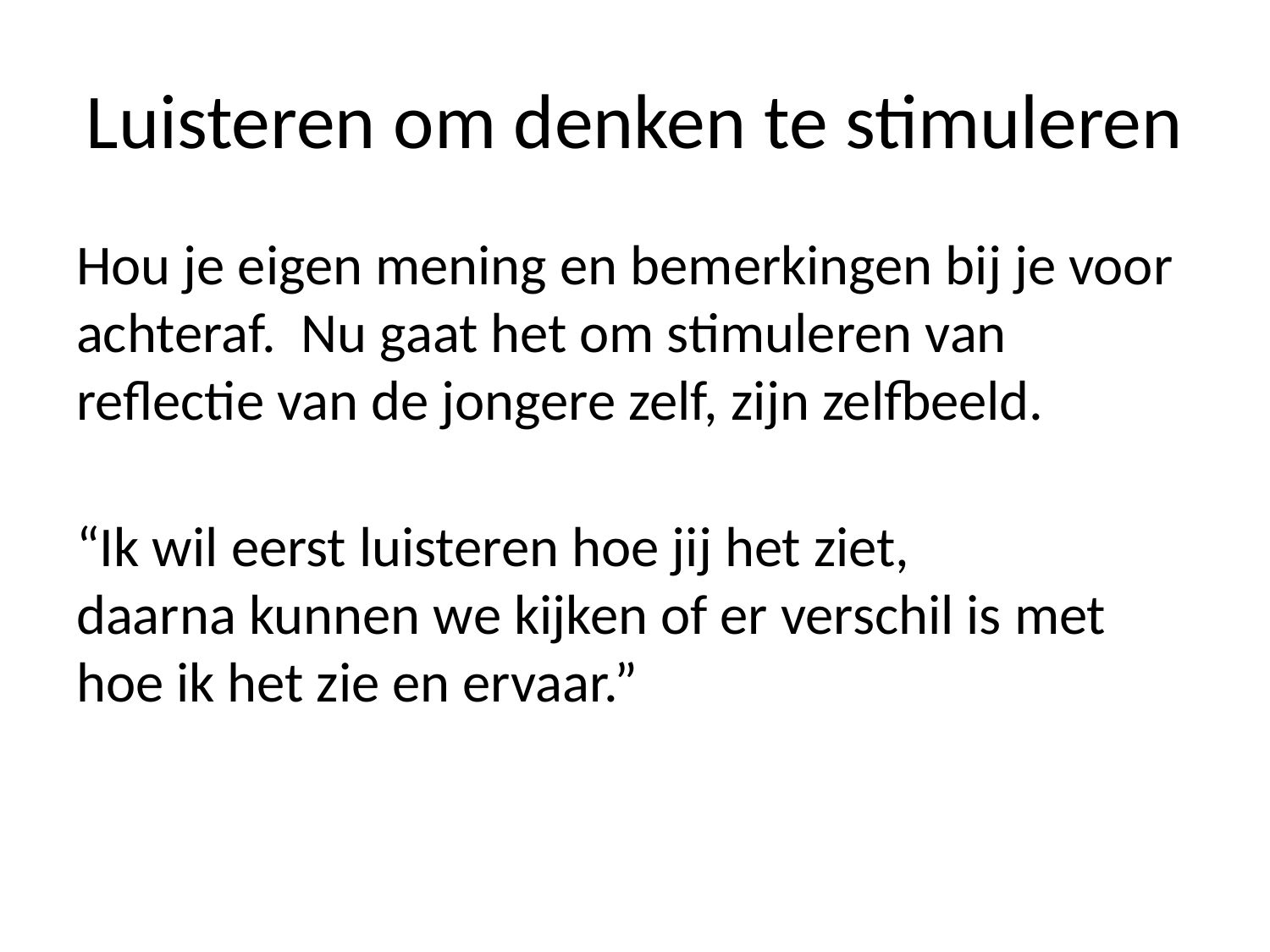

# Luisteren om denken te stimuleren
Hou je eigen mening en bemerkingen bij je voor achteraf.  Nu gaat het om stimuleren van reflectie van de jongere zelf, zijn zelfbeeld.
“Ik wil eerst luisteren hoe jij het ziet,
daarna kunnen we kijken of er verschil is met hoe ik het zie en ervaar.”